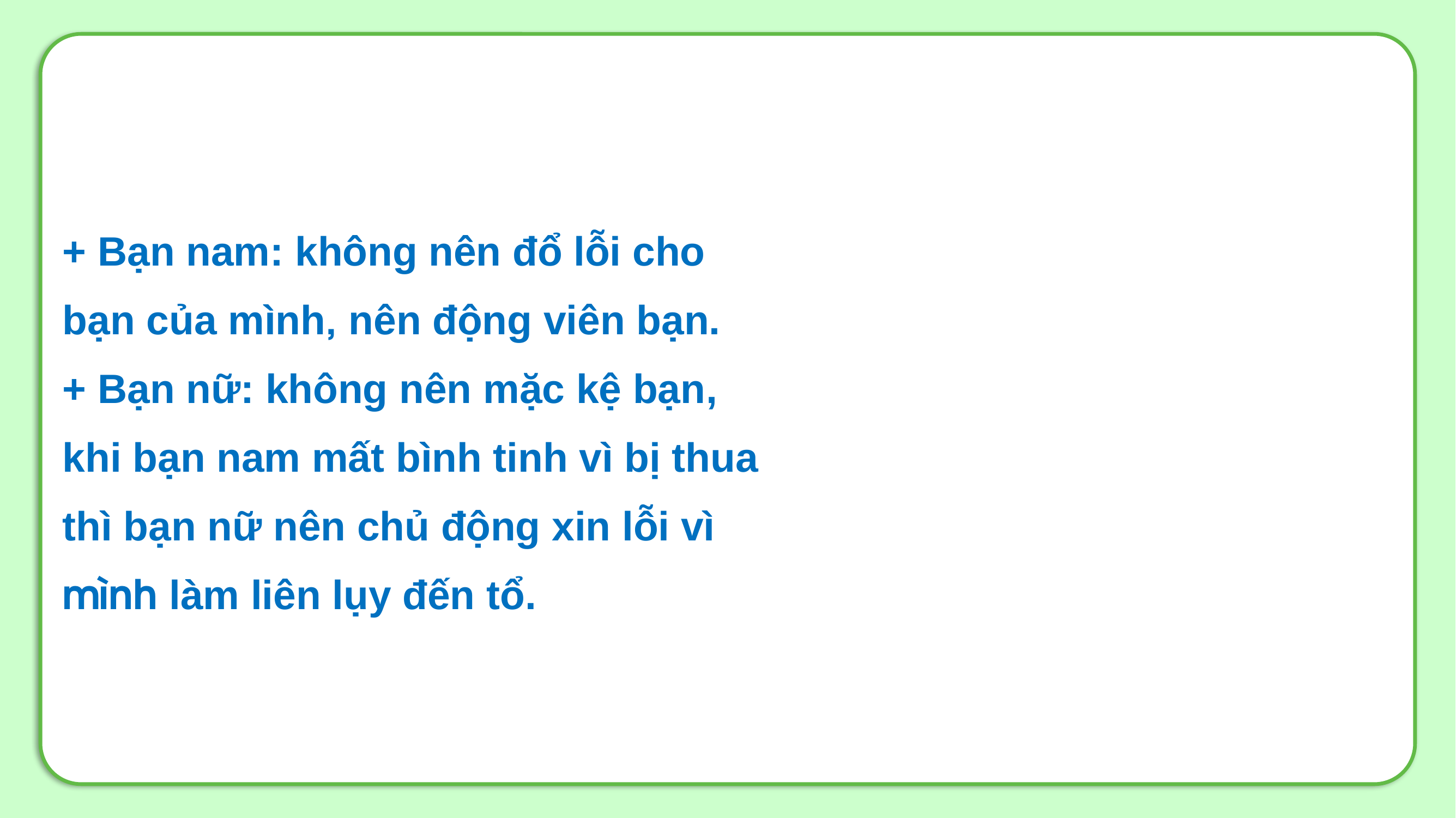

+ Bạn nam: không nên đổ lỗi cho bạn của mình, nên động viên bạn.
+ Bạn nữ: không nên mặc kệ bạn, khi bạn nam mất bình tinh vì bị thua thì bạn nữ nên chủ động xin lỗi vì mình làm liên lụy đến tổ.